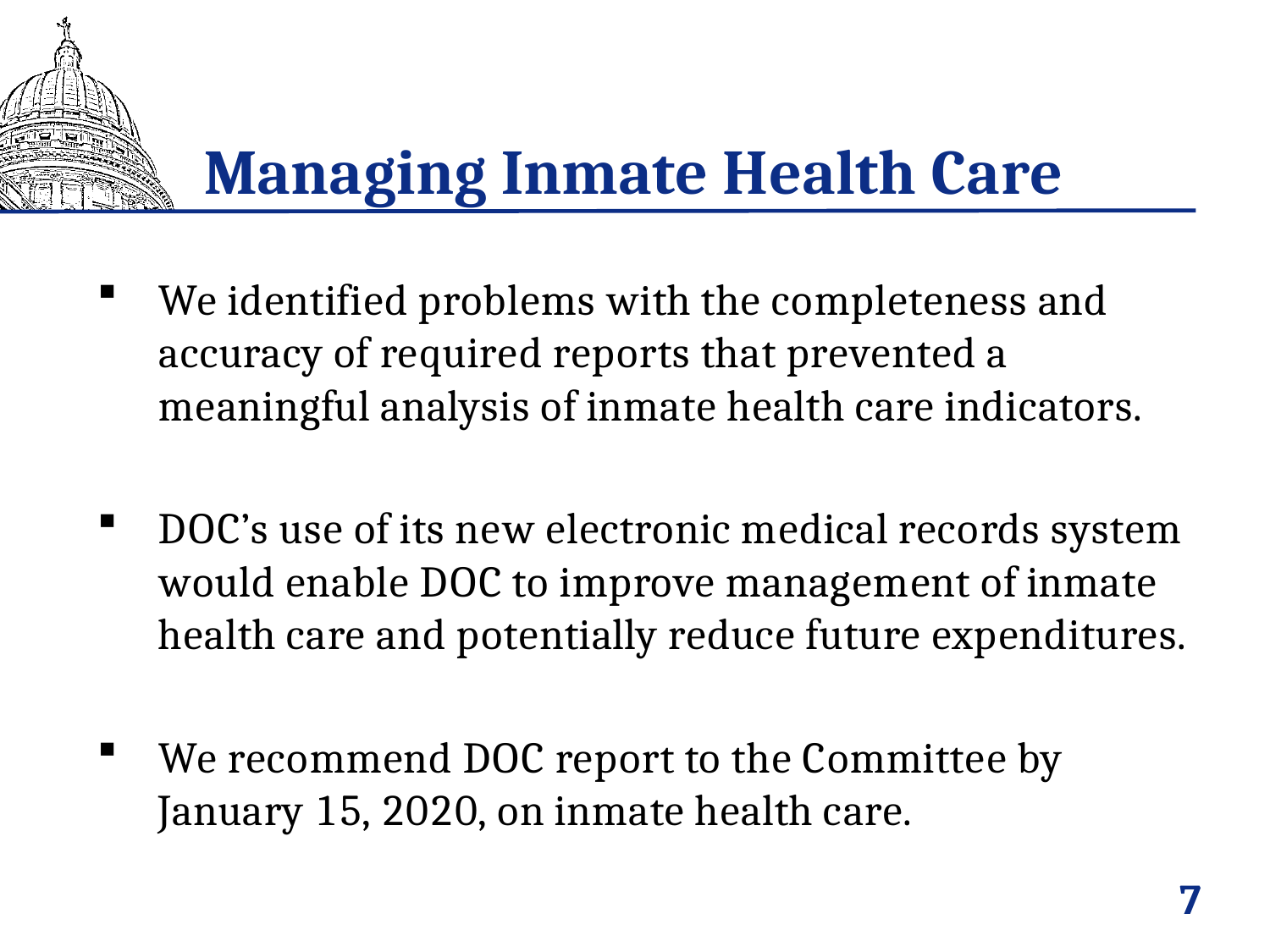

# Managing Inmate Health Care
We identified problems with the completeness and accuracy of required reports that prevented a meaningful analysis of inmate health care indicators.

DOC’s use of its new electronic medical records system would enable DOC to improve management of inmate health care and potentially reduce future expenditures.

We recommend DOC report to the Committee by January 15, 2020, on inmate health care.